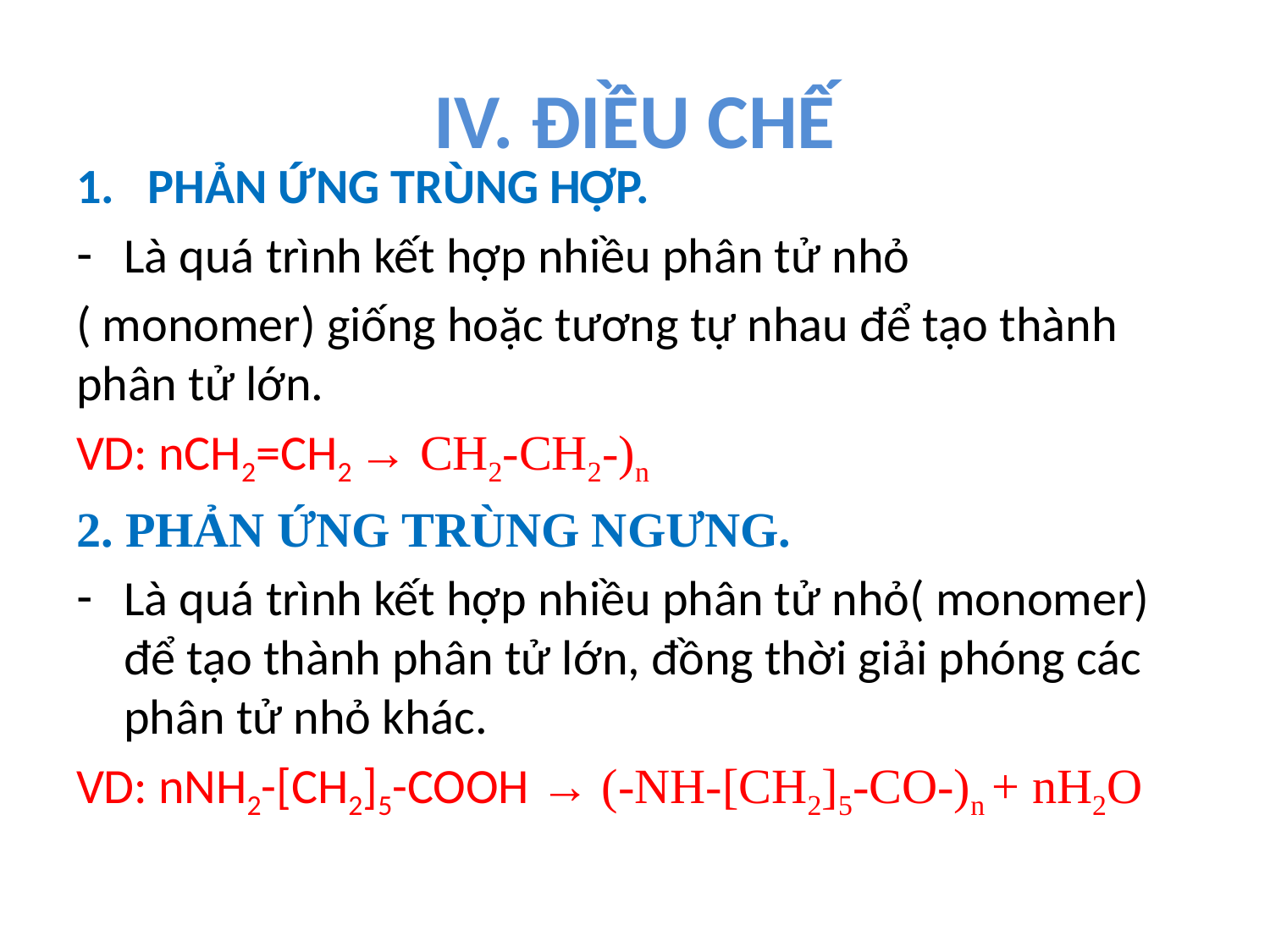

# IV. ĐIỀU CHẾ
PHẢN ỨNG TRÙNG HỢP.
Là quá trình kết hợp nhiều phân tử nhỏ
( monomer) giống hoặc tương tự nhau để tạo thành phân tử lớn.
VD: nCH2=CH2 → CH2-CH2-)n
2. PHẢN ỨNG TRÙNG NGƯNG.
Là quá trình kết hợp nhiều phân tử nhỏ( monomer) để tạo thành phân tử lớn, đồng thời giải phóng các phân tử nhỏ khác.
VD: nNH2-[CH2]5-COOH → (-NH-[CH2]5-CO-)n + nH2O